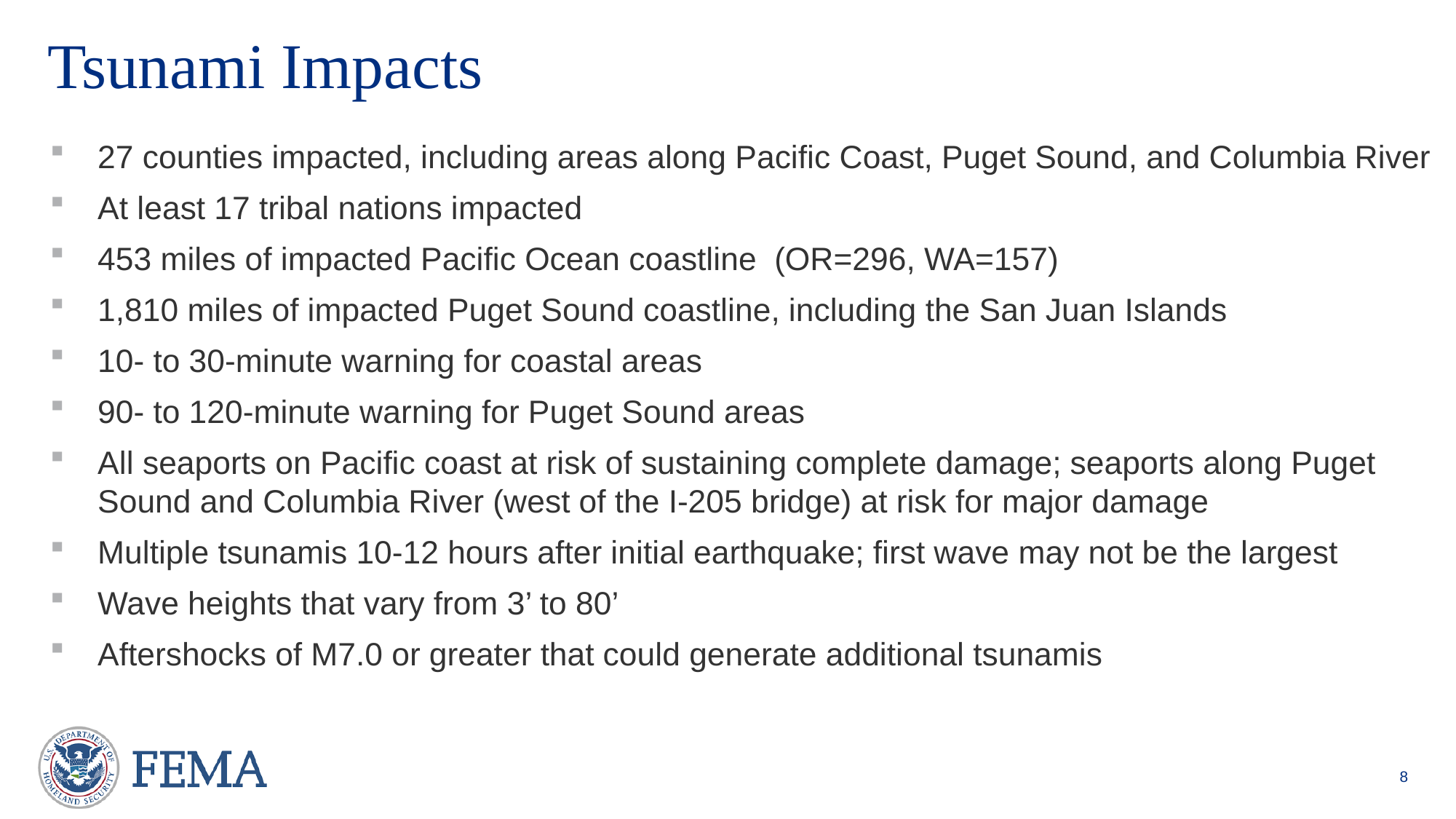

# Tsunami Impacts
27 counties impacted, including areas along Pacific Coast, Puget Sound, and Columbia River
At least 17 tribal nations impacted
453 miles of impacted Pacific Ocean coastline  (OR=296, WA=157)
1,810 miles of impacted Puget Sound coastline, including the San Juan Islands
10- to 30-minute warning for coastal areas
90- to 120-minute warning for Puget Sound areas
All seaports on Pacific coast at risk of sustaining complete damage; seaports along Puget Sound and Columbia River (west of the I-205 bridge) at risk for major damage
Multiple tsunamis 10-12 hours after initial earthquake; first wave may not be the largest
Wave heights that vary from 3’ to 80’
Aftershocks of M7.0 or greater that could generate additional tsunamis
8